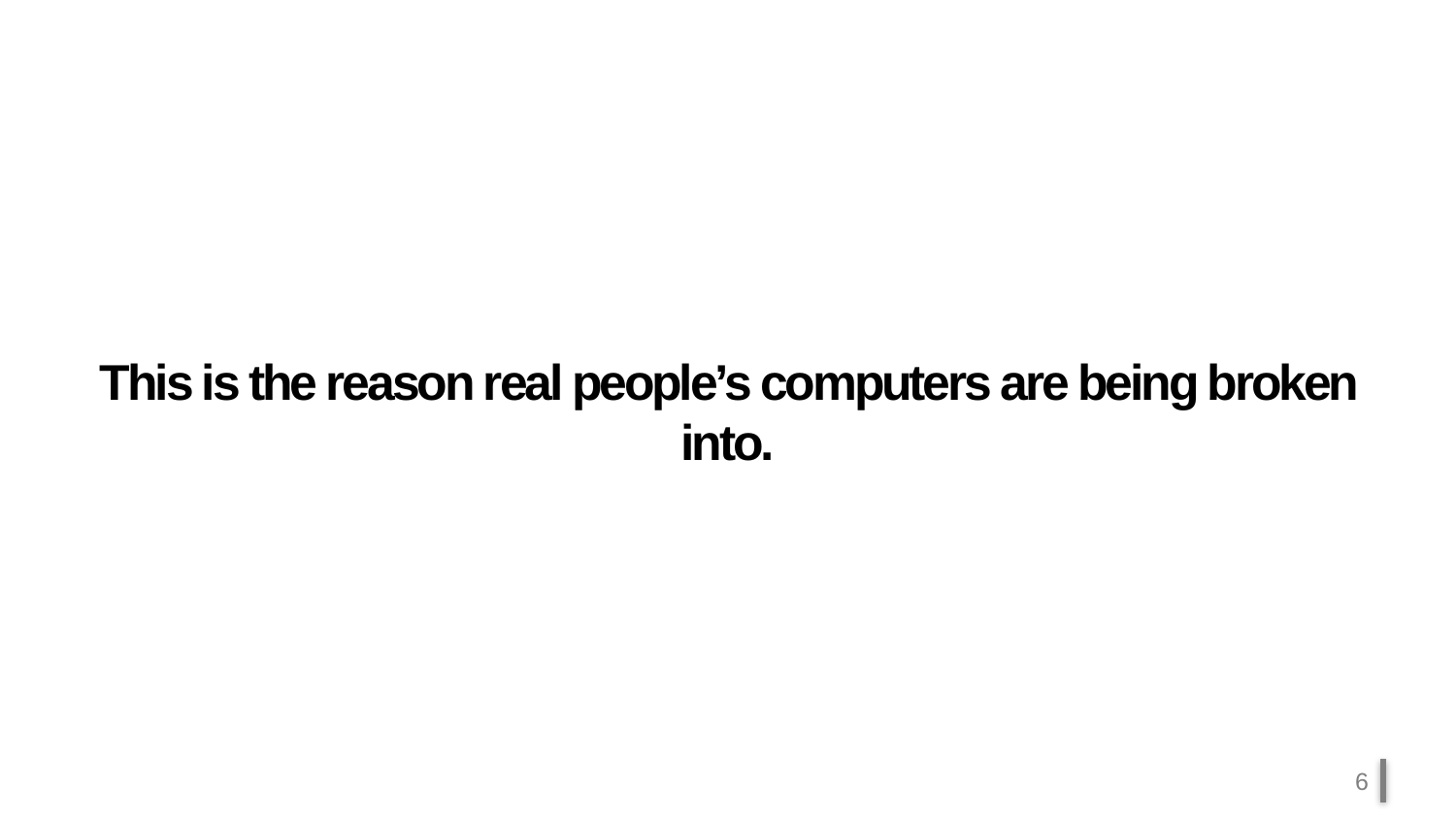

# This is the reason real people’s computers are being broken into.
6